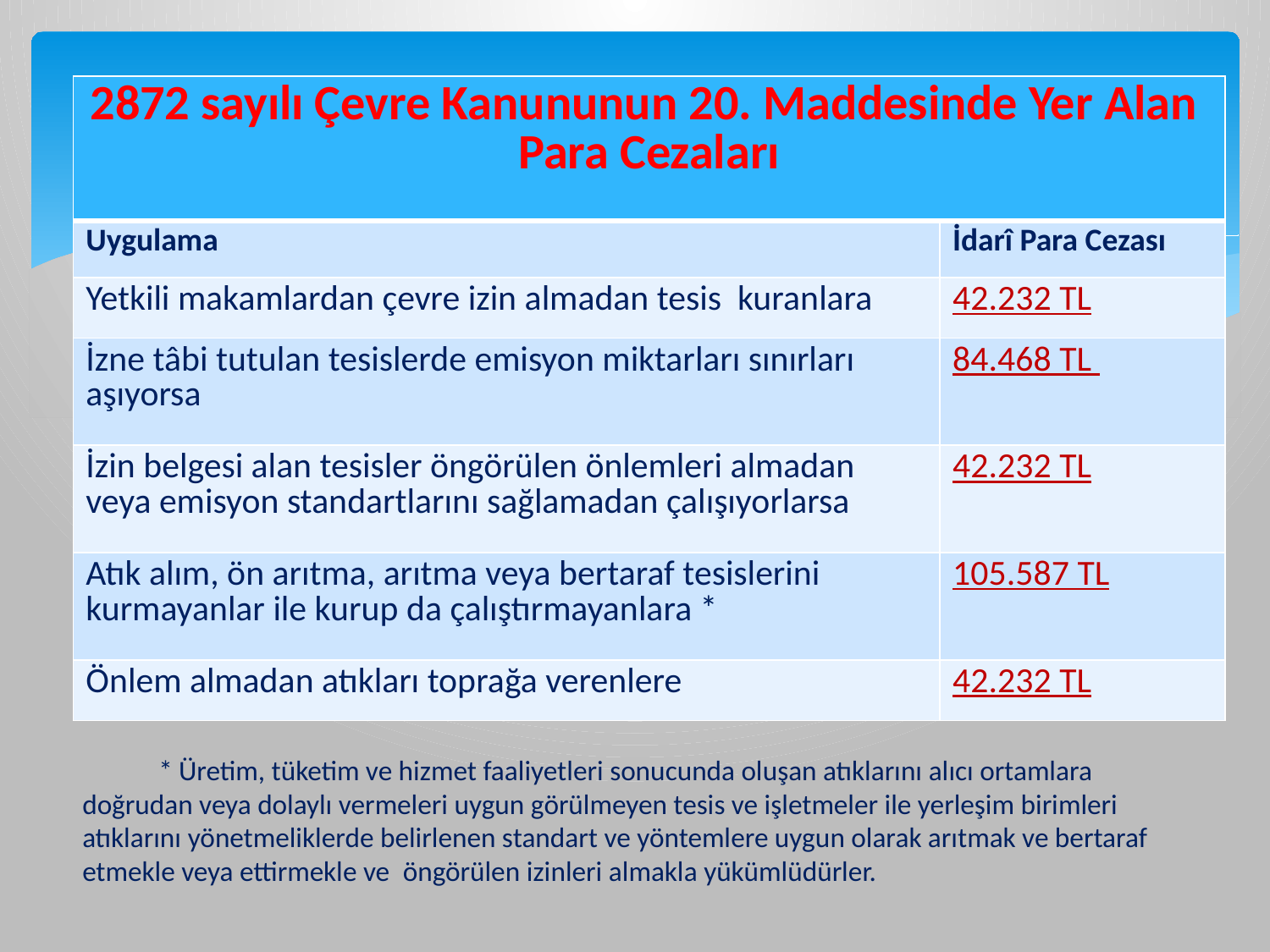

| 2872 sayılı Çevre Kanununun 20. Maddesinde Yer Alan Para Cezaları |  |
| --- | --- |
| Uygulama | İdarî Para Cezası |
| Yetkili makamlardan çevre izin almadan tesis kuranlara | 42.232 TL |
| İzne tâbi tutulan tesislerde emisyon miktarları sınırları aşıyorsa | 84.468 TL |
| İzin belgesi alan tesisler öngörülen önlemleri almadan veya emisyon standartlarını sağlamadan çalışıyorlarsa | 42.232 TL |
| Atık alım, ön arıtma, arıtma veya bertaraf tesislerini kurmayanlar ile kurup da çalıştırmayanlara \* | 105.587 TL |
| Önlem almadan atıkları toprağa verenlere | 42.232 TL |
            * Üretim, tüketim ve hizmet faaliyetleri sonucunda oluşan atıklarını alıcı ortamlara doğrudan veya dolaylı vermeleri uygun görülmeyen tesis ve işletmeler ile yerleşim birimleri atıklarını yönetmeliklerde belirlenen standart ve yöntemlere uygun olarak arıtmak ve bertaraf etmekle veya ettirmekle ve  öngörülen izinleri almakla yükümlüdürler.